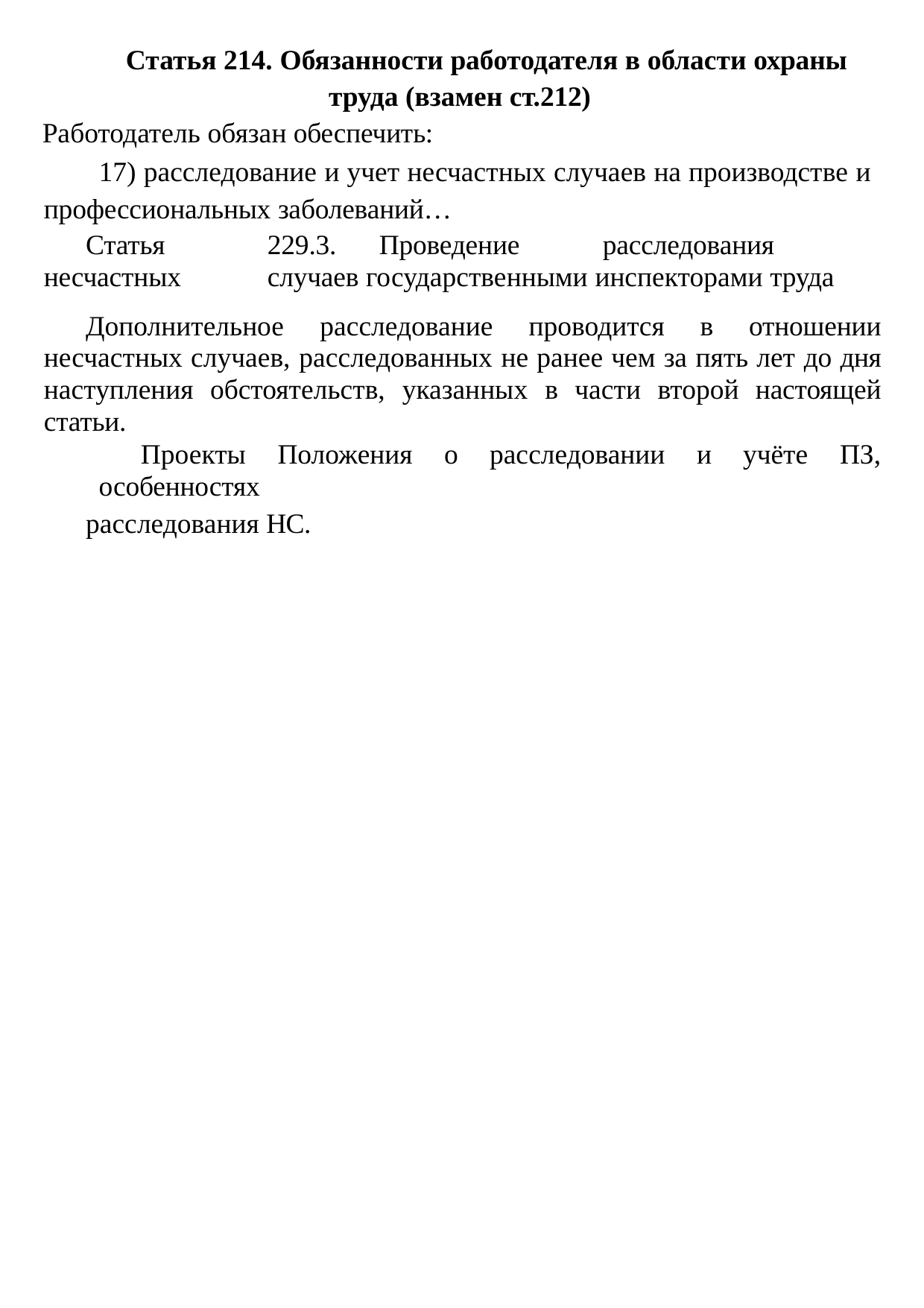

Статья 214. Обязанности работодателя в области охраны труда (взамен ст.212)
Работодатель обязан обеспечить:
17) расследование и учет несчастных случаев на производстве и профессиональных заболеваний…
Статья	229.3.	Проведение	расследования	несчастных	случаев государственными инспекторами труда
Дополнительное   расследование   проводится   в   отношении несчастных случаев, расследованных не ранее чем за пять лет до дня наступления обстоятельств, указанных в части второй настоящей статьи.
Проекты Положения о расследовании и учёте ПЗ, особенностях
расследования НС.